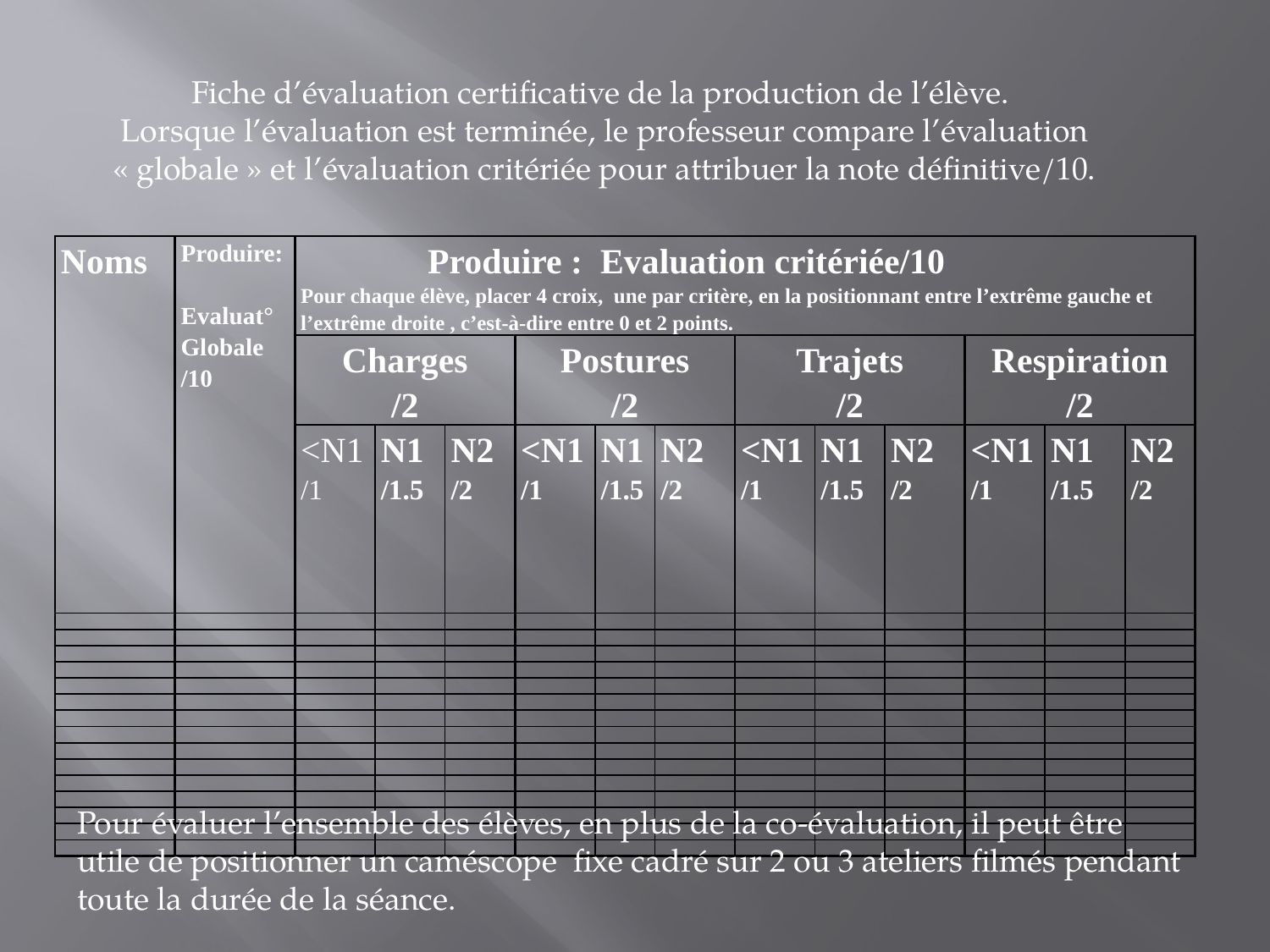

Fiche d’évaluation certificative de la production de l’élève.
Lorsque l’évaluation est terminée, le professeur compare l’évaluation « globale » et l’évaluation critériée pour attribuer la note définitive/10.
| Noms | Produire: Evaluat° Globale /10 | Produire : Evaluation critériée/10 Pour chaque élève, placer 4 croix, une par critère, en la positionnant entre l’extrême gauche et l’extrême droite , c’est-à-dire entre 0 et 2 points. |  |  |  |  |  |  |  |  |  |  |  |
| --- | --- | --- | --- | --- | --- | --- | --- | --- | --- | --- | --- | --- | --- |
|  |  | Charges /2 |  |  | Postures /2 |  |  | Trajets /2 |  |  | Respiration /2 |  |  |
|  |  | <N1 /1 | N1 /1.5 | N2 /2 | <N1 /1 | N1 /1.5 | N2 /2 | <N1 /1 | N1 /1.5 | N2 /2 | <N1 /1 | N1 /1.5 | N2 /2 |
|  |  |  |  |  |  |  |  |  |  |  |  |  |  |
|  |  |  |  |  |  |  |  |  |  |  |  |  |  |
|  |  |  |  |  |  |  |  |  |  |  |  |  |  |
|  |  |  |  |  |  |  |  |  |  |  |  |  |  |
|  |  |  |  |  |  |  |  |  |  |  |  |  |  |
|  |  |  |  |  |  |  |  |  |  |  |  |  |  |
|  |  |  |  |  |  |  |  |  |  |  |  |  |  |
|  |  |  |  |  |  |  |  |  |  |  |  |  |  |
|  |  |  |  |  |  |  |  |  |  |  |  |  |  |
|  |  |  |  |  |  |  |  |  |  |  |  |  |  |
|  |  |  |  |  |  |  |  |  |  |  |  |  |  |
|  |  |  |  |  |  |  |  |  |  |  |  |  |  |
|  |  |  |  |  |  |  |  |  |  |  |  |  |  |
|  |  |  |  |  |  |  |  |  |  |  |  |  |  |
|  |  |  |  |  |  |  |  |  |  |  |  |  |  |
Pour évaluer l’ensemble des élèves, en plus de la co-évaluation, il peut être utile de positionner un caméscope  fixe cadré sur 2 ou 3 ateliers filmés pendant toute la durée de la séance.